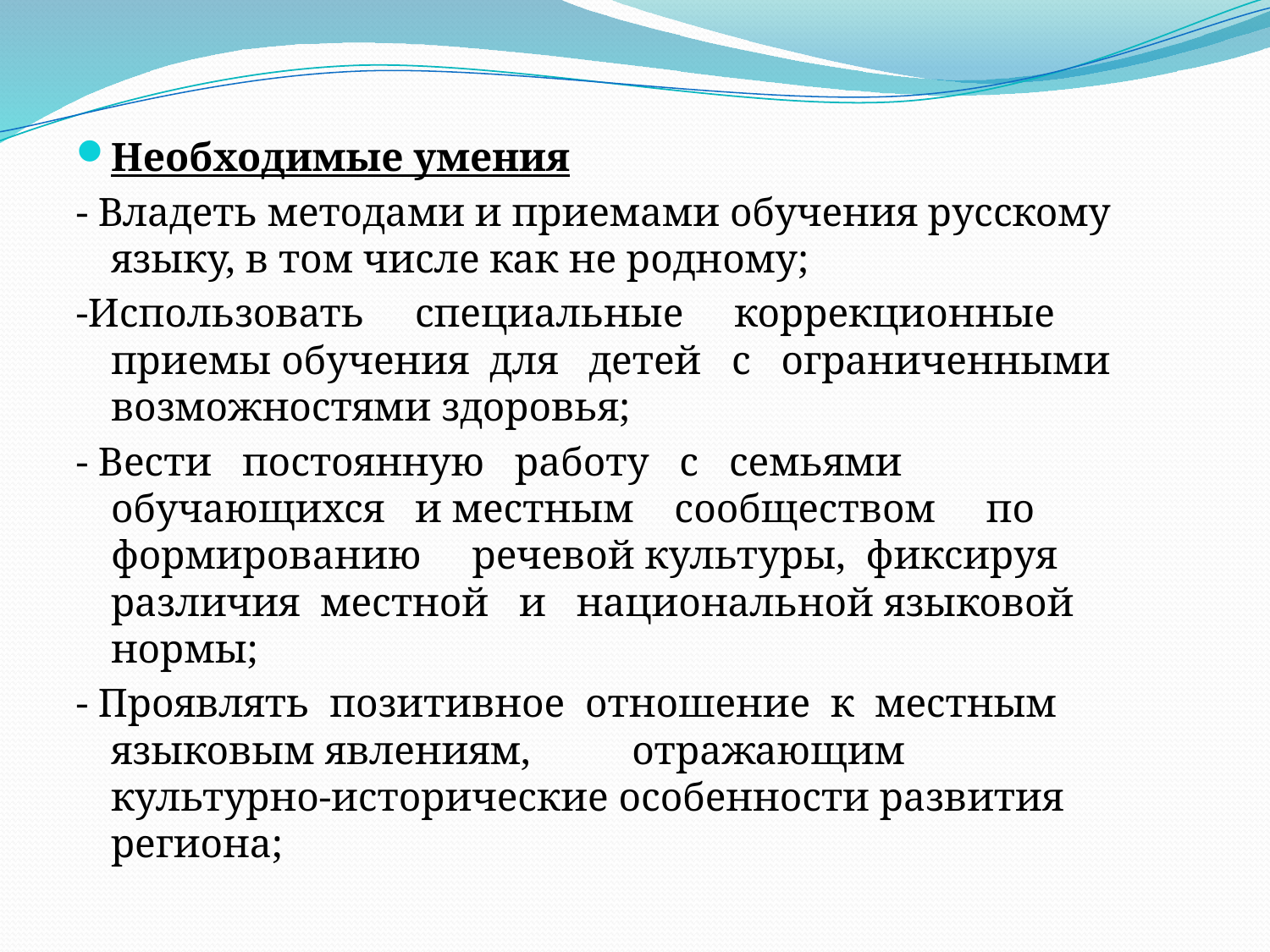

Необходимые умения
- Владеть методами и приемами обучения русскому языку, в том числе как не родному;
-Использовать     специальные     коррекционные      приемы обучения  для   детей   с   ограниченными   возможностями здоровья;
- Вести   постоянную   работу   с   семьями   обучающихся   и местным    сообществом     по     формированию     речевой культуры,  фиксируя  различия  местной   и   национальной языковой нормы;
- Проявлять  позитивное  отношение  к  местным   языковым явлениям,          отражающим          культурно-исторические особенности развития региона;